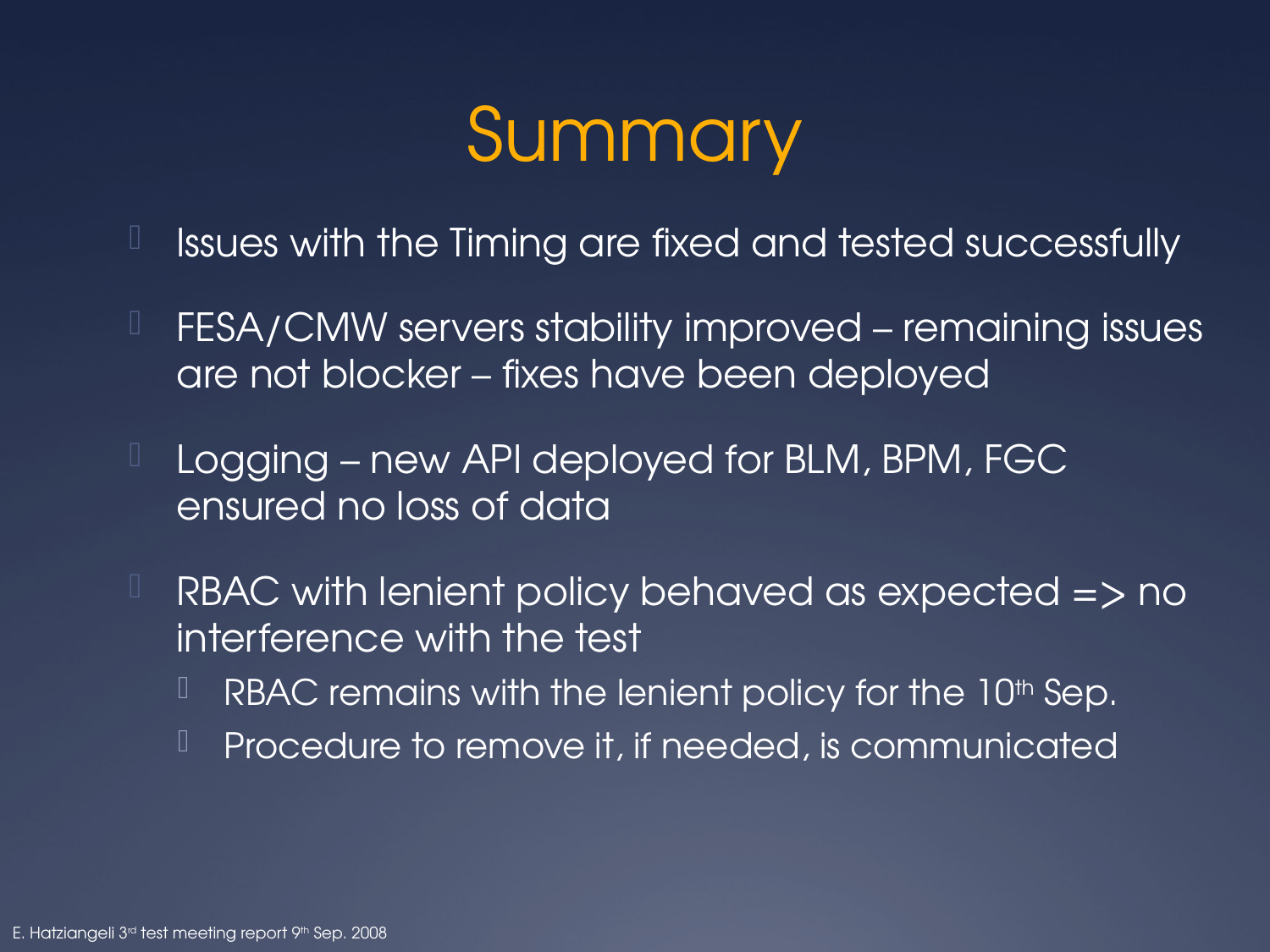

# Summary
Issues with the Timing are fixed and tested successfully
FESA/CMW servers stability improved – remaining issues are not blocker – fixes have been deployed
Logging – new API deployed for BLM, BPM, FGC ensured no loss of data
RBAC with lenient policy behaved as expected => no interference with the test
RBAC remains with the lenient policy for the 10th Sep.
Procedure to remove it, if needed, is communicated
E. Hatziangeli 3rd test meeting report 9th Sep. 2008